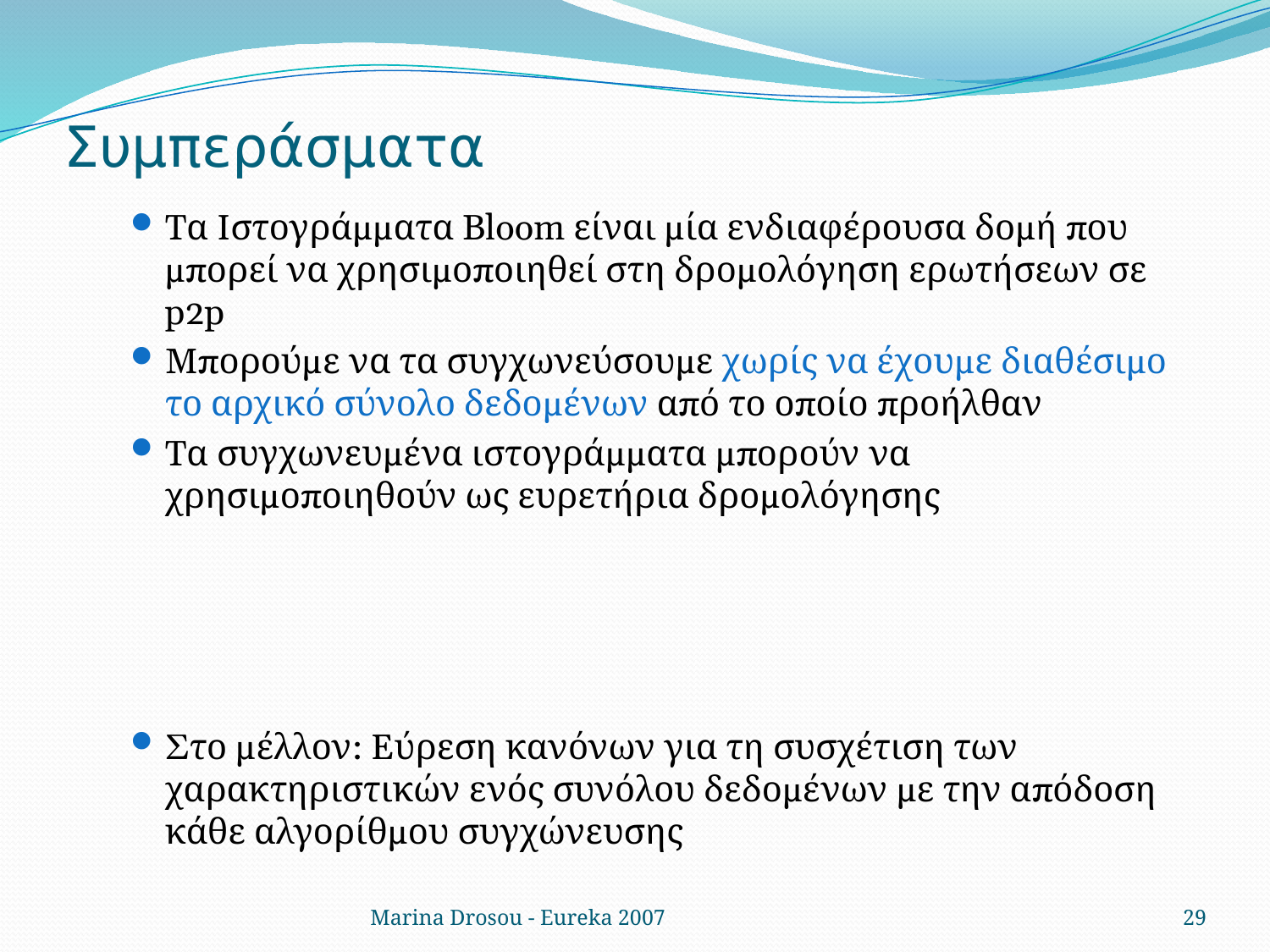

# Συμπεράσματα
Τα Ιστογράμματα Bloom είναι μία ενδιαφέρουσα δομή που μπορεί να χρησιμοποιηθεί στη δρομολόγηση ερωτήσεων σε p2p
Μπορούμε να τα συγχωνεύσουμε χωρίς να έχουμε διαθέσιμο το αρχικό σύνολο δεδομένων από το οποίο προήλθαν
Τα συγχωνευμένα ιστογράμματα μπορούν να χρησιμοποιηθούν ως ευρετήρια δρομολόγησης

Στο μέλλον: Εύρεση κανόνων για τη συσχέτιση των χαρακτηριστικών ενός συνόλου δεδομένων με την απόδοση κάθε αλγορίθμου συγχώνευσης
Marina Drosou - Eureka 2007
29